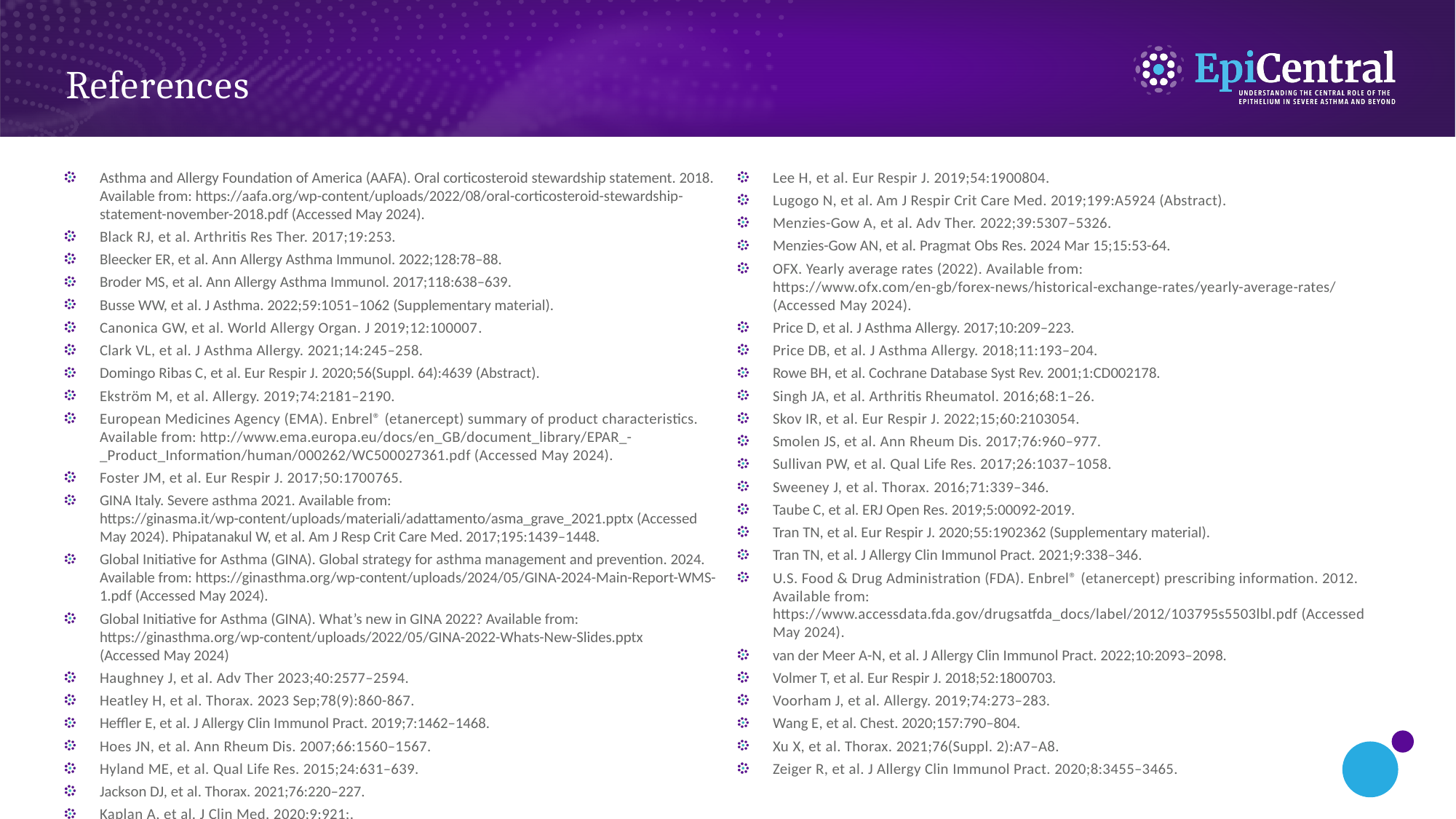

# References
Asthma and Allergy Foundation of America (AAFA). Oral corticosteroid stewardship statement. 2018. Available from: https://aafa.org/wp-content/uploads/2022/08/oral-corticosteroid-stewardship-statement-november-2018.pdf (Accessed May 2024).
Black RJ, et al. Arthritis Res Ther. 2017;19:253.
Bleecker ER, et al. Ann Allergy Asthma Immunol. 2022;128:78–88.
Broder MS, et al. Ann Allergy Asthma Immunol. 2017;118:638–639.
Busse WW, et al. J Asthma. 2022;59:1051–1062 (Supplementary material).
Canonica GW, et al. World Allergy Organ. J 2019;12:100007.
Clark VL, et al. J Asthma Allergy. 2021;14:245–258.
Domingo Ribas C, et al. Eur Respir J. 2020;56(Suppl. 64):4639 (Abstract).
Ekström M, et al. Allergy. 2019;74:2181–2190.
European Medicines Agency (EMA). Enbrel® (etanercept) summary of product characteristics. Available from: http://www.ema.europa.eu/docs/en_GB/document_library/EPAR_-_Product_Information/human/000262/WC500027361.pdf (Accessed May 2024).
Foster JM, et al. Eur Respir J. 2017;50:1700765.
GINA Italy. Severe asthma 2021. Available from: https://ginasma.it/wp-content/uploads/materiali/adattamento/asma_grave_2021.pptx (Accessed May 2024). Phipatanakul W, et al. Am J Resp Crit Care Med. 2017;195:1439–1448.
Global Initiative for Asthma (GINA). Global strategy for asthma management and prevention. 2024. Available from: https://ginasthma.org/wp-content/uploads/2024/05/GINA-2024-Main-Report-WMS-1.pdf (Accessed May 2024).
Global Initiative for Asthma (GINA). What’s new in GINA 2022? Available from: https://ginasthma.org/wp-content/uploads/2022/05/GINA-2022-Whats-New-Slides.pptx
(Accessed May 2024)
Haughney J, et al. Adv Ther 2023;40:2577–2594.
Heatley H, et al. Thorax. 2023 Sep;78(9):860-867.
Heffler E, et al. J Allergy Clin Immunol Pract. 2019;7:1462–1468.
Hoes JN, et al. Ann Rheum Dis. 2007;66:1560–1567.
Hyland ME, et al. Qual Life Res. 2015;24:631–639.
Jackson DJ, et al. Thorax. 2021;76:220–227.
Kaplan A, et al. J Clin Med. 2020;9:921;.
Lee H, et al. Eur Respir J. 2019;54:1900804.
Lugogo N, et al. Am J Respir Crit Care Med. 2019;199:A5924 (Abstract).
Menzies-Gow A, et al. Adv Ther. 2022;39:5307–5326.
Menzies-Gow AN, et al. Pragmat Obs Res. 2024 Mar 15;15:53-64.
OFX. Yearly average rates (2022). Available from: https://www.ofx.com/en-gb/forex-news/historical-exchange-rates/yearly-average-rates/ (Accessed May 2024).
Price D, et al. J Asthma Allergy. 2017;10:209–223.
Price DB, et al. J Asthma Allergy. 2018;11:193–204.
Rowe BH, et al. Cochrane Database Syst Rev. 2001;1:CD002178.
Singh JA, et al. Arthritis Rheumatol. 2016;68:1–26.
Skov IR, et al. Eur Respir J. 2022;15;60:2103054.
Smolen JS, et al. Ann Rheum Dis. 2017;76:960–977.
Sullivan PW, et al. Qual Life Res. 2017;26:1037–1058.
Sweeney J, et al. Thorax. 2016;71:339–346.
Taube C, et al. ERJ Open Res. 2019;5:00092-2019.
Tran TN, et al. Eur Respir J. 2020;55:1902362 (Supplementary material).
Tran TN, et al. J Allergy Clin Immunol Pract. 2021;9:338–346.
U.S. Food & Drug Administration (FDA). Enbrel® (etanercept) prescribing information. 2012. Available from: https://www.accessdata.fda.gov/drugsatfda_docs/label/2012/103795s5503lbl.pdf (Accessed May 2024).
van der Meer A-N, et al. J Allergy Clin Immunol Pract. 2022;10:2093–2098.
Volmer T, et al. Eur Respir J. 2018;52:1800703.
Voorham J, et al. Allergy. 2019;74:273–283.
Wang E, et al. Chest. 2020;157:790–804.
Xu X, et al. Thorax. 2021;76(Suppl. 2):A7–A8.
Zeiger R, et al. J Allergy Clin Immunol Pract. 2020;8:3455–3465.